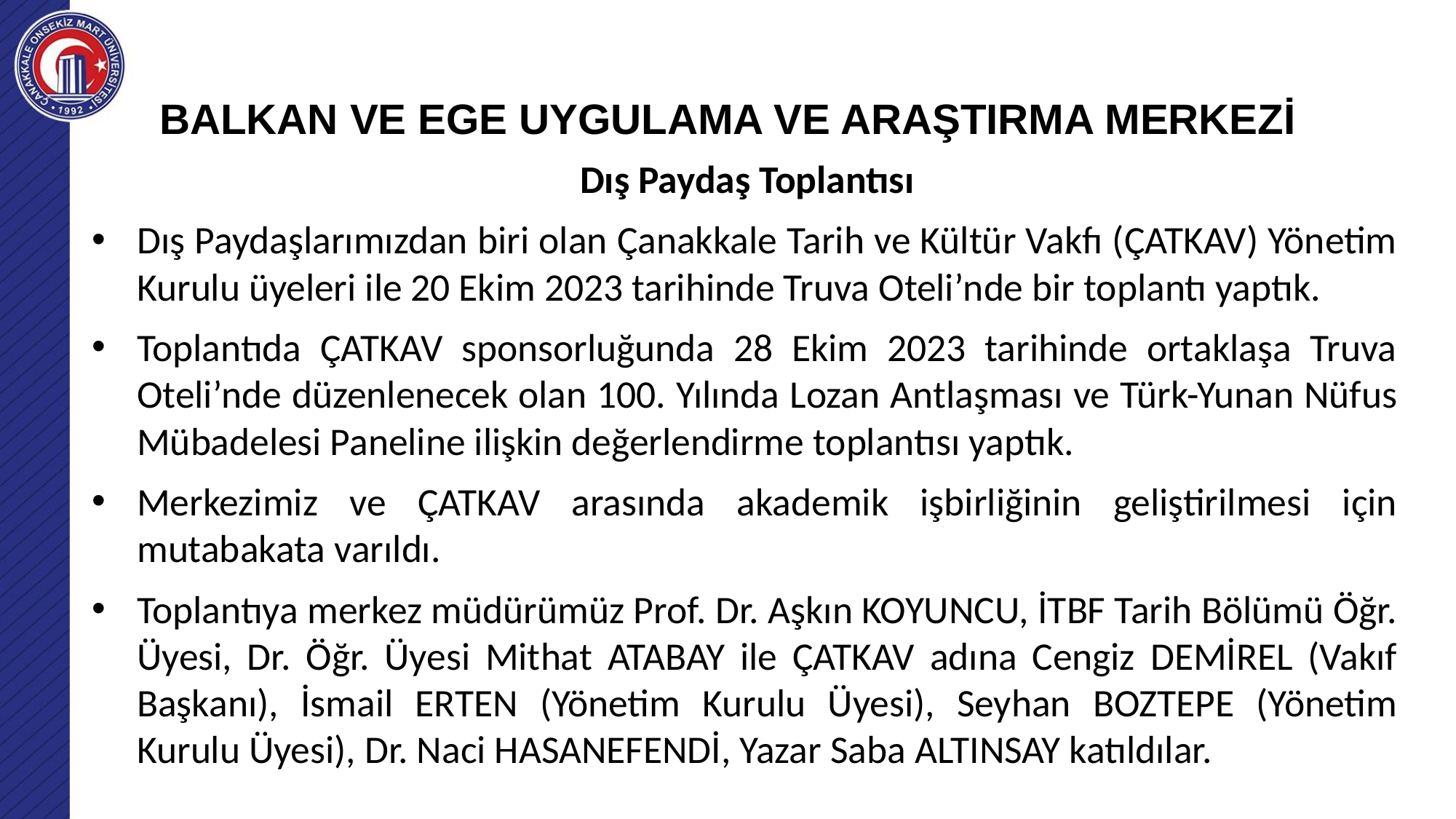

# BALKAN VE EGE UYGULAMA VE ARAŞTIRMA MERKEZİ
Dış Paydaş Toplantısı
Dış Paydaşlarımızdan biri olan Çanakkale Tarih ve Kültür Vakfı (ÇATKAV) Yönetim Kurulu üyeleri ile 20 Ekim 2023 tarihinde Truva Oteli’nde bir toplantı yaptık.
Toplantıda ÇATKAV sponsorluğunda 28 Ekim 2023 tarihinde ortaklaşa Truva Oteli’nde düzenlenecek olan 100. Yılında Lozan Antlaşması ve Türk-Yunan Nüfus Mübadelesi Paneline ilişkin değerlendirme toplantısı yaptık.
Merkezimiz ve ÇATKAV arasında akademik işbirliğinin geliştirilmesi için mutabakata varıldı.
Toplantıya merkez müdürümüz Prof. Dr. Aşkın KOYUNCU, İTBF Tarih Bölümü Öğr. Üyesi, Dr. Öğr. Üyesi Mithat ATABAY ile ÇATKAV adına Cengiz DEMİREL (Vakıf Başkanı), İsmail ERTEN (Yönetim Kurulu Üyesi), Seyhan BOZTEPE (Yönetim Kurulu Üyesi), Dr. Naci HASANEFENDİ, Yazar Saba ALTINSAY katıldılar.